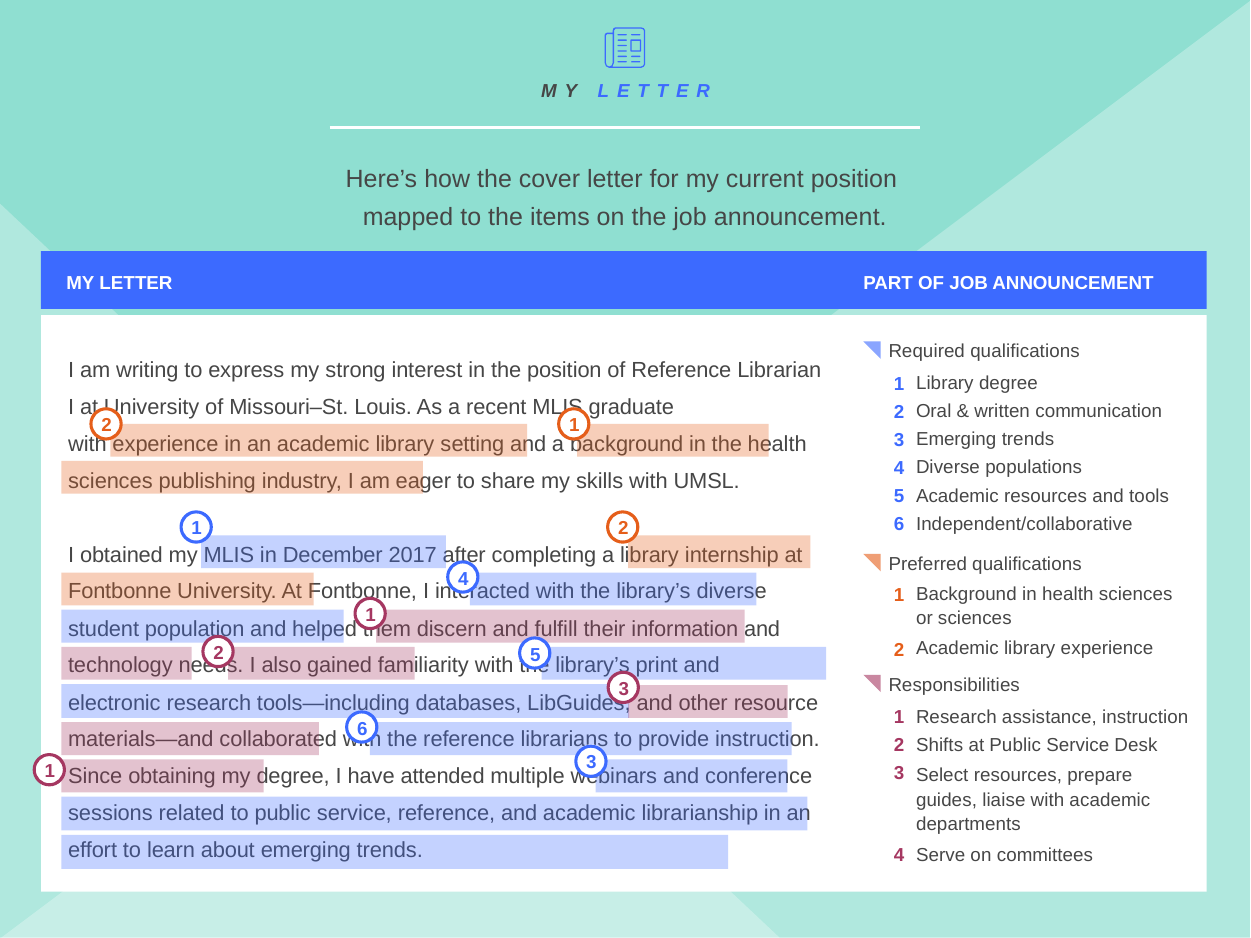

MY LETTER
Here’s how the cover letter for my current position 
mapped to the items on the job announcement.

MY LETTER
PART OF JOB ANNOUNCEMENT

Required qualifications

Library degree
Oral & written communication
Emerging trends
Diverse populations
Academic resources and tools
Independent/collaborative
1
2
3
4
5
6
I am writing to express my strong interest in the position of Reference Librarian I at University of Missouri–St. Louis. As a recent MLIS graduate
with experience in an academic library setting and a background in the health sciences publishing industry, I am eager to share my skills with UMSL.
I obtained my MLIS in December 2017 after completing a library internship at Fontbonne University. At Fontbonne, I interacted with the library’s diverse student population and helped them discern and fulfill their information and technology needs. I also gained familiarity with the library’s print and electronic research tools—including databases, LibGuides, and other resource materials—and collaborated with the reference librarians to provide instruction. Since obtaining my degree, I have attended multiple webinars and conference sessions related to public service, reference, and academic librarianship in an effort to learn about emerging trends.

2
1

1
2

Preferred qualifications

1
Background in health sciences or sciences

Academic library experience
2

4

1

2
5

Responsibilities

1
2
3
Research assistance, instruction
Shifts at Public Service Desk
Select resources, prepare guides, liaise with academic departments

Serve on committees
4

3

6

3

1